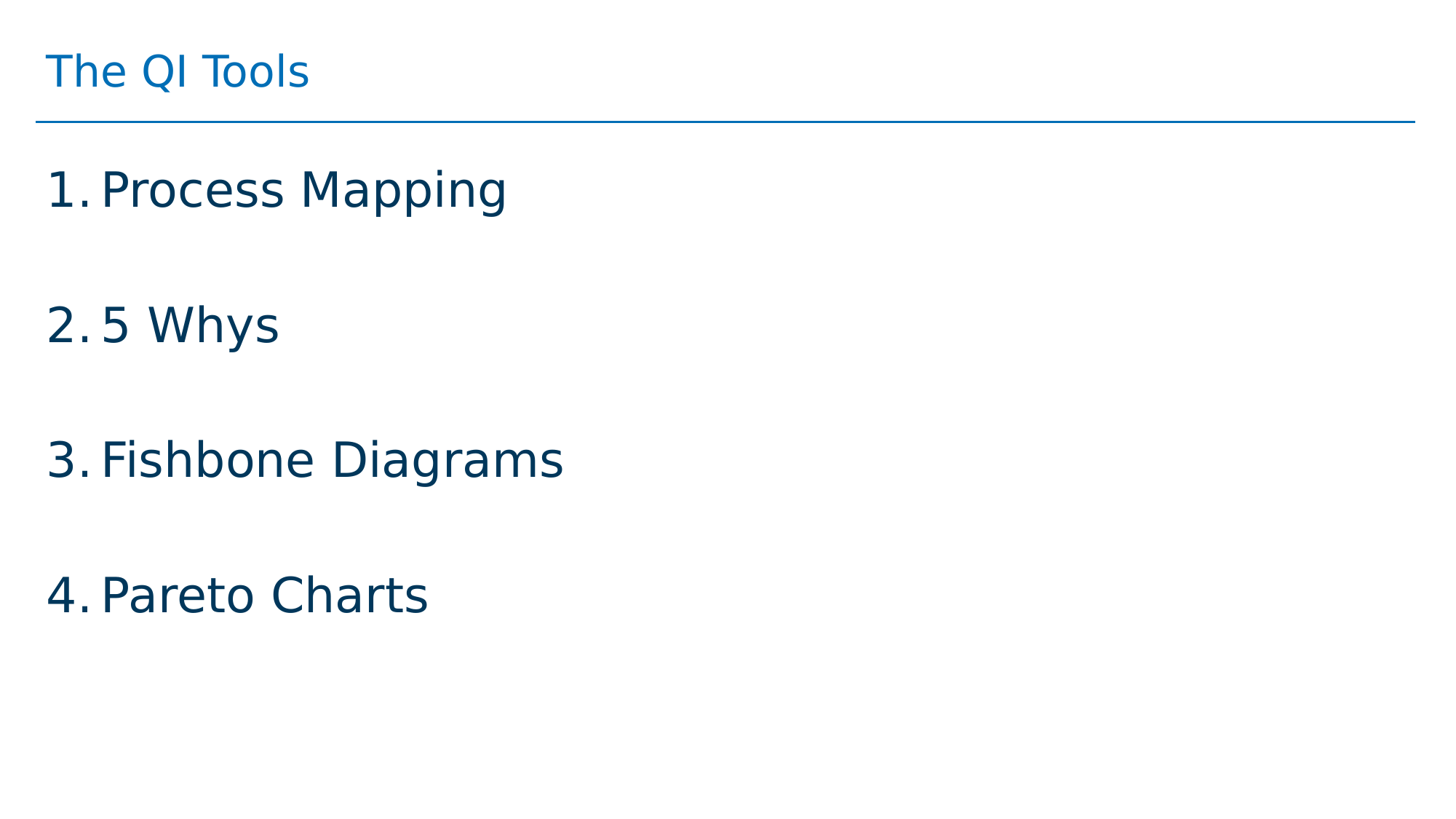

# The QI Tools
Process Mapping

5 Whys

Fishbone Diagrams

Pareto Charts